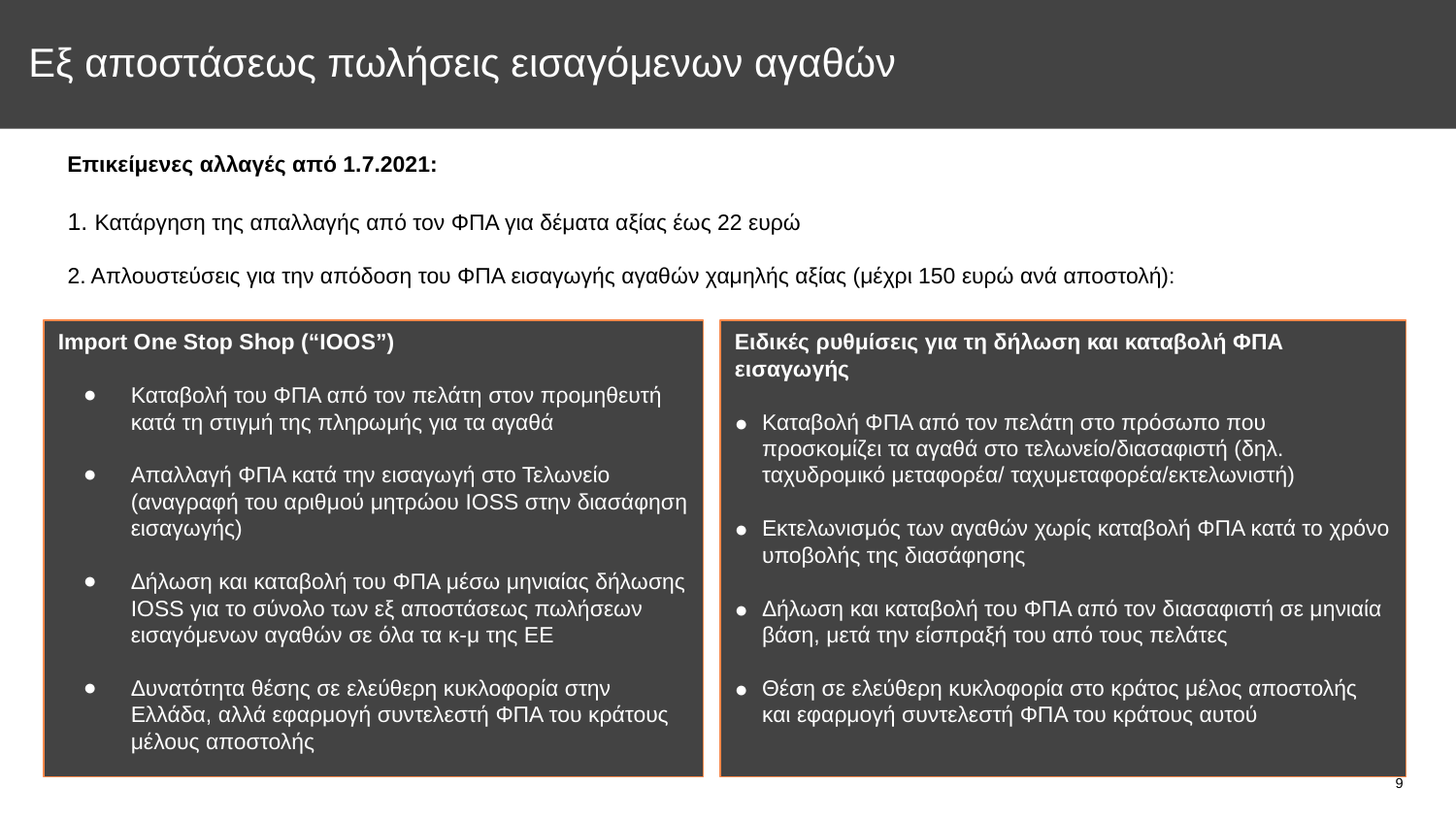

Εξ αποστάσεως πωλήσεις εισαγόμενων αγαθών
Επικείμενες αλλαγές από 1.7.2021:

1. Κατάργηση της απαλλαγής από τον ΦΠΑ για δέματα αξίας έως 22 ευρώ

2. Απλουστεύσεις για την απόδοση του ΦΠΑ εισαγωγής αγαθών χαμηλής αξίας (μέχρι 150 ευρώ ανά αποστολή):

Ειδικές ρυθμίσεις για τη δήλωση και καταβολή ΦΠΑ εισαγωγής

Καταβολή ΦΠΑ από τον πελάτη στο πρόσωπο που προσκομίζει τα αγαθά στο τελωνείο/διασαφιστή (δηλ. ταχυδρομικό μεταφορέα/ ταχυμεταφορέα/εκτελωνιστή)

Εκτελωνισμός των αγαθών χωρίς καταβολή ΦΠΑ κατά το χρόνο υποβολής της διασάφησης

Δήλωση και καταβολή του ΦΠΑ από τον διασαφιστή σε μηνιαία βάση, μετά την είσπραξή του από τους πελάτες

Θέση σε ελεύθερη κυκλοφορία στο κράτος μέλος αποστολής και εφαρμογή συντελεστή ΦΠΑ του κράτους αυτού

Import One Stop Shop (“IOOS”)

Καταβολή του ΦΠΑ από τον πελάτη στον προμηθευτή κατά τη στιγμή της πληρωμής για τα αγαθά

Απαλλαγή ΦΠΑ κατά την εισαγωγή στο Τελωνείο (αναγραφή του αριθμού μητρώου IOSS στην διασάφηση εισαγωγής)

Δήλωση και καταβολή του ΦΠΑ μέσω μηνιαίας δήλωσης ΙΟSS για το σύνολο των εξ αποστάσεως πωλήσεων εισαγόμενων αγαθών σε όλα τα κ-μ της ΕΕ

Δυνατότητα θέσης σε ελεύθερη κυκλοφορία στην Ελλάδα, αλλά εφαρμογή συντελεστή ΦΠΑ του κράτους μέλους αποστολής

9